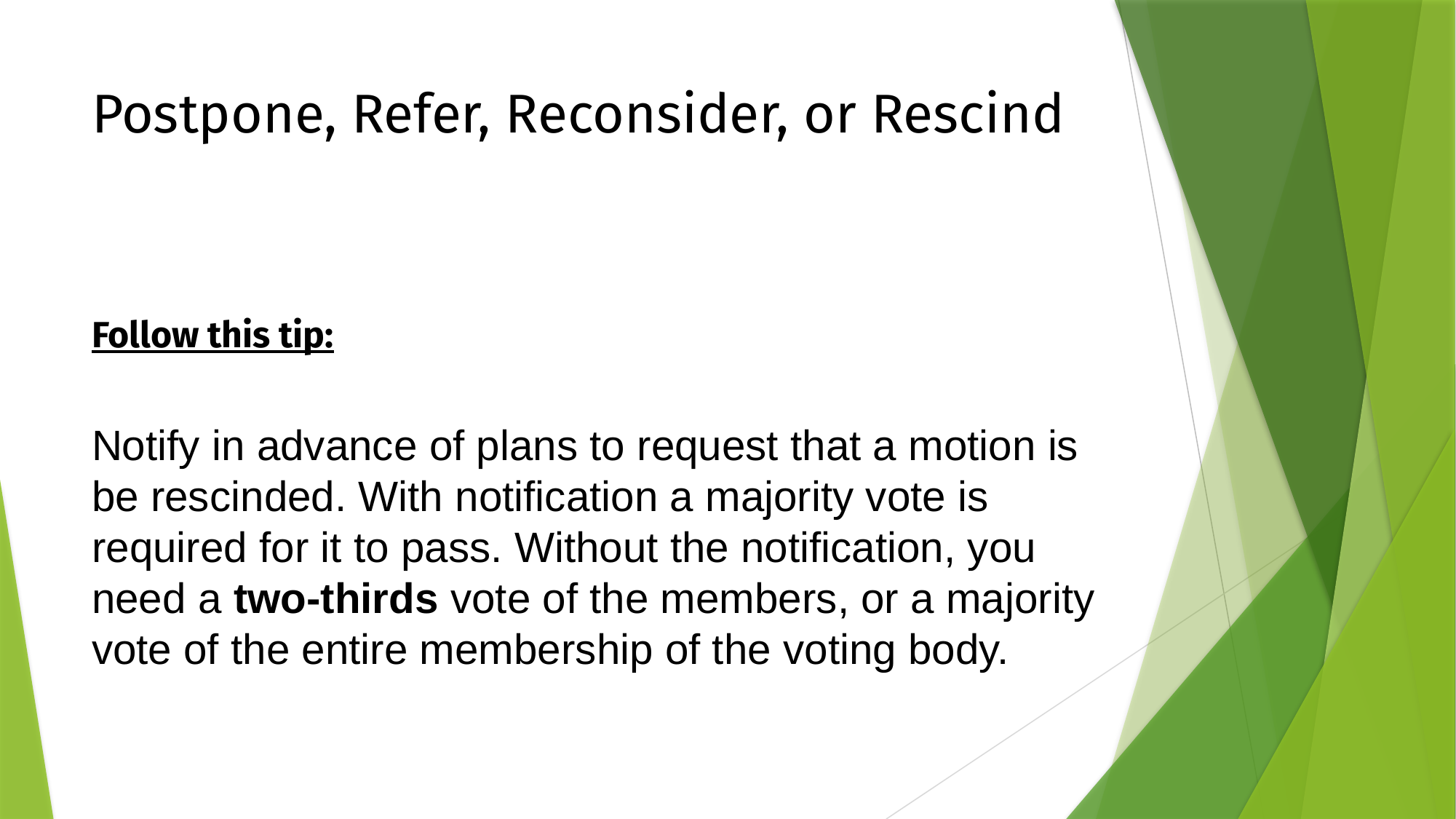

# Postpone, Refer, Reconsider, or Rescind

Follow this tip:

Notify in advance of plans to request that a motion is be rescinded. With notification a majority vote is required for it to pass. Without the notification, you need a two-thirds vote of the members, or a majority vote of the entire membership of the voting body.